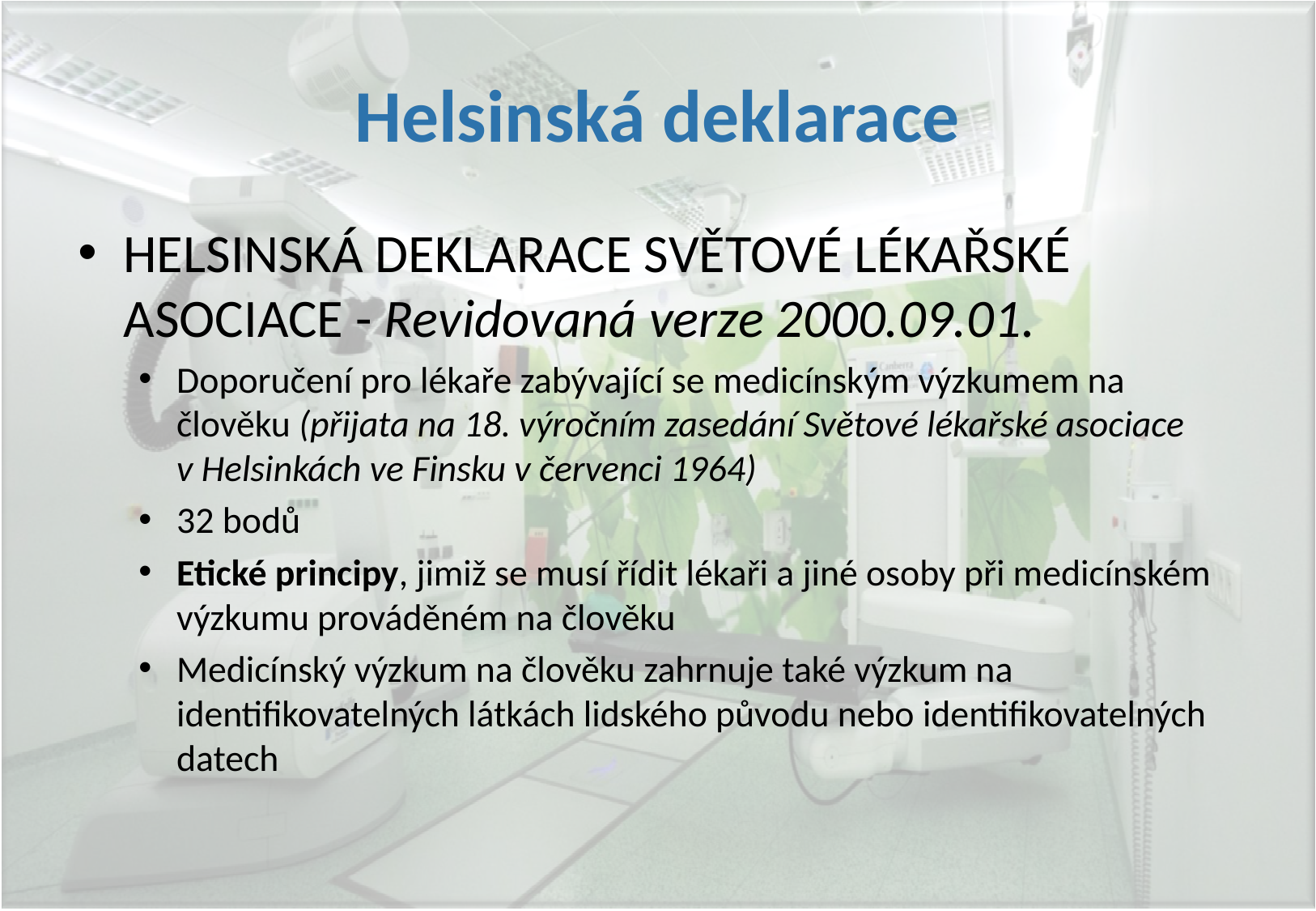

# Helsinská deklarace
HELSINSKÁ DEKLARACE SVĚTOVÉ LÉKAŘSKÉ ASOCIACE - Revidovaná verze 2000.09.01.
Doporučení pro lékaře zabývající se medicínským výzkumem na člověku (přijata na 18. výročním zasedání Světové lékařské asociace
v Helsinkách ve Finsku v červenci 1964)
32 bodů
Etické principy, jimiž se musí řídit lékaři a jiné osoby při medicínském výzkumu prováděném na člověku
Medicínský výzkum na člověku zahrnuje také výzkum na identifikovatelných látkách lidského původu nebo identifikovatelných datech